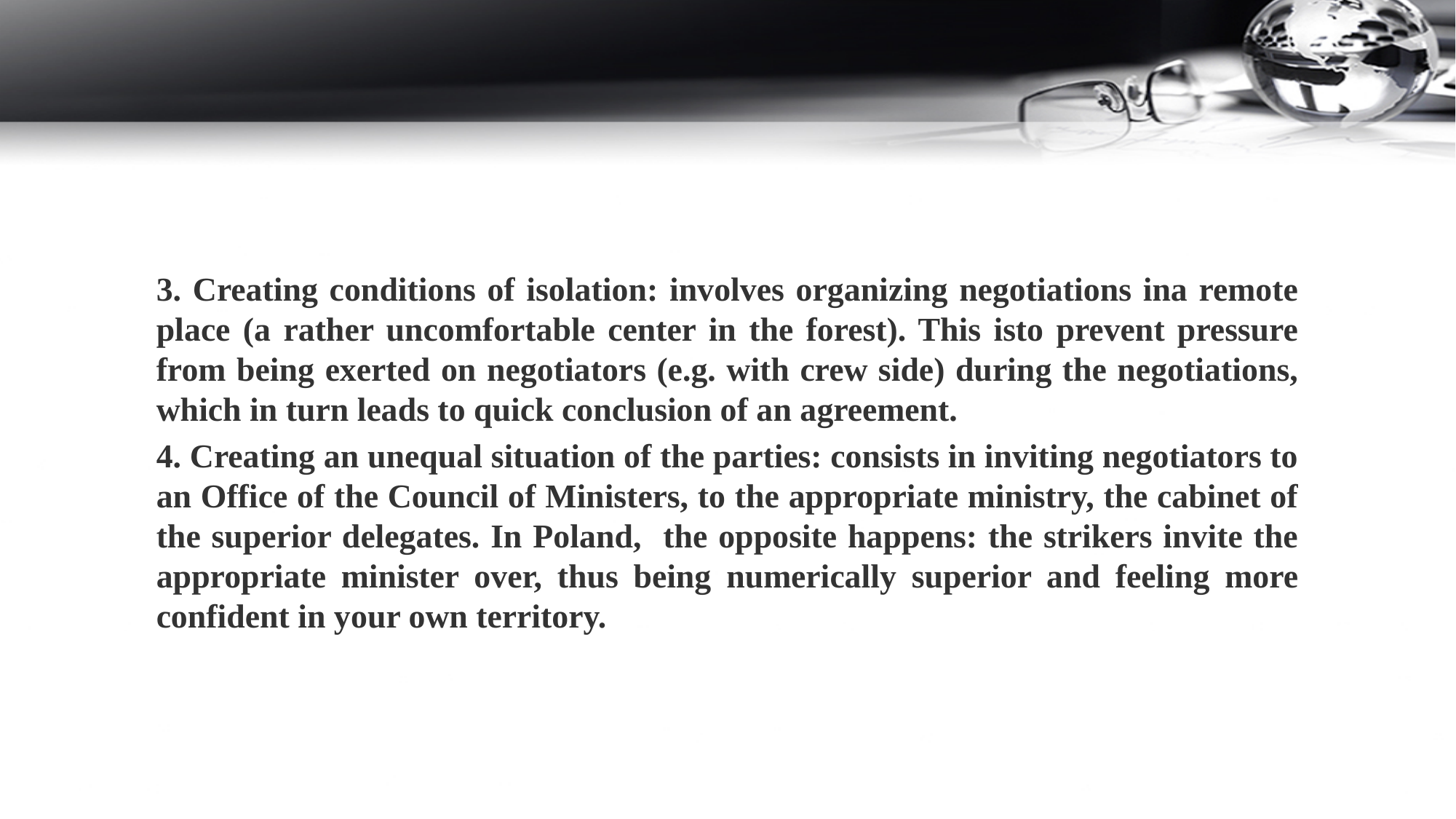

3. Creating conditions of isolation: involves organizing negotiations ina remote place (a rather uncomfortable center in the forest). This isto prevent pressure from being exerted on negotiators (e.g. with crew side) during the negotiations, which in turn leads to quick conclusion of an agreement.
4. Creating an unequal situation of the parties: consists in inviting negotiators to an Office of the Council of Ministers, to the appropriate ministry, the cabinet of the superior delegates. In Poland,  the opposite happens: the strikers invite the appropriate minister over, thus being numerically superior and feeling more confident in your own territory.